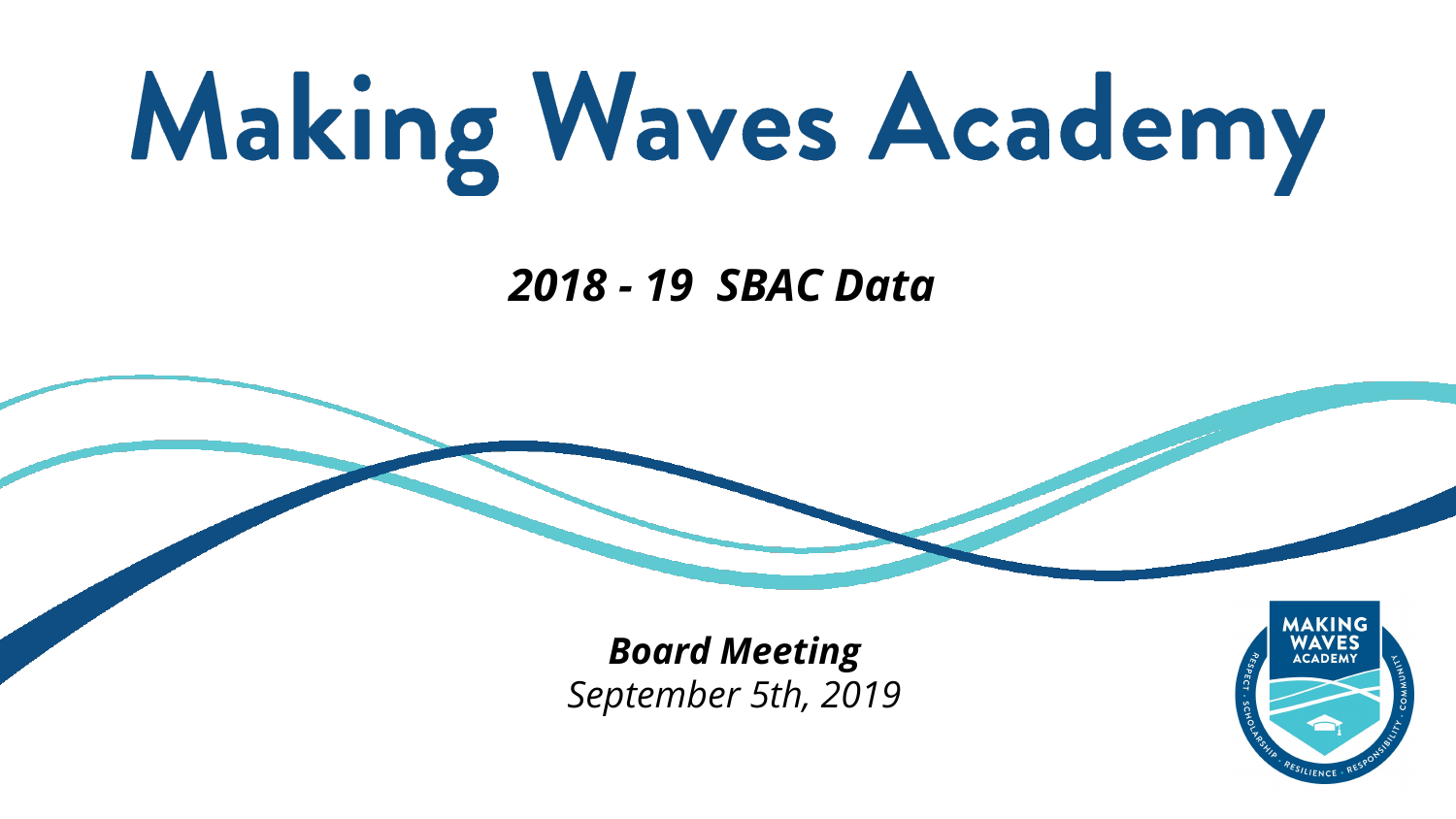

# 2018 - 19  SBAC Data

Board Meeting
September 5th, 2019